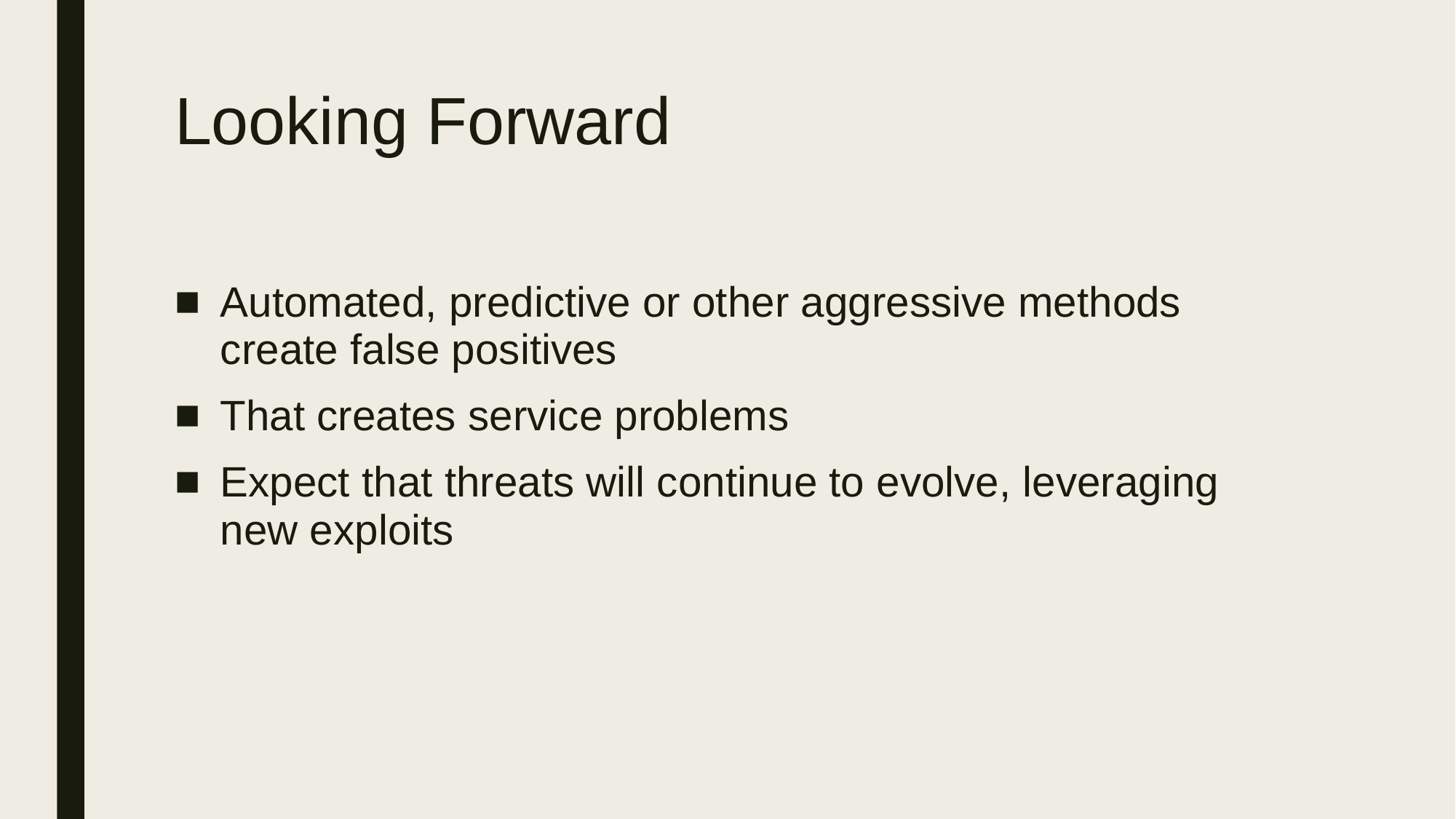

# Looking Forward
Automated, predictive or other aggressive methods create false positives
That creates service problems
Expect that threats will continue to evolve, leveraging new exploits